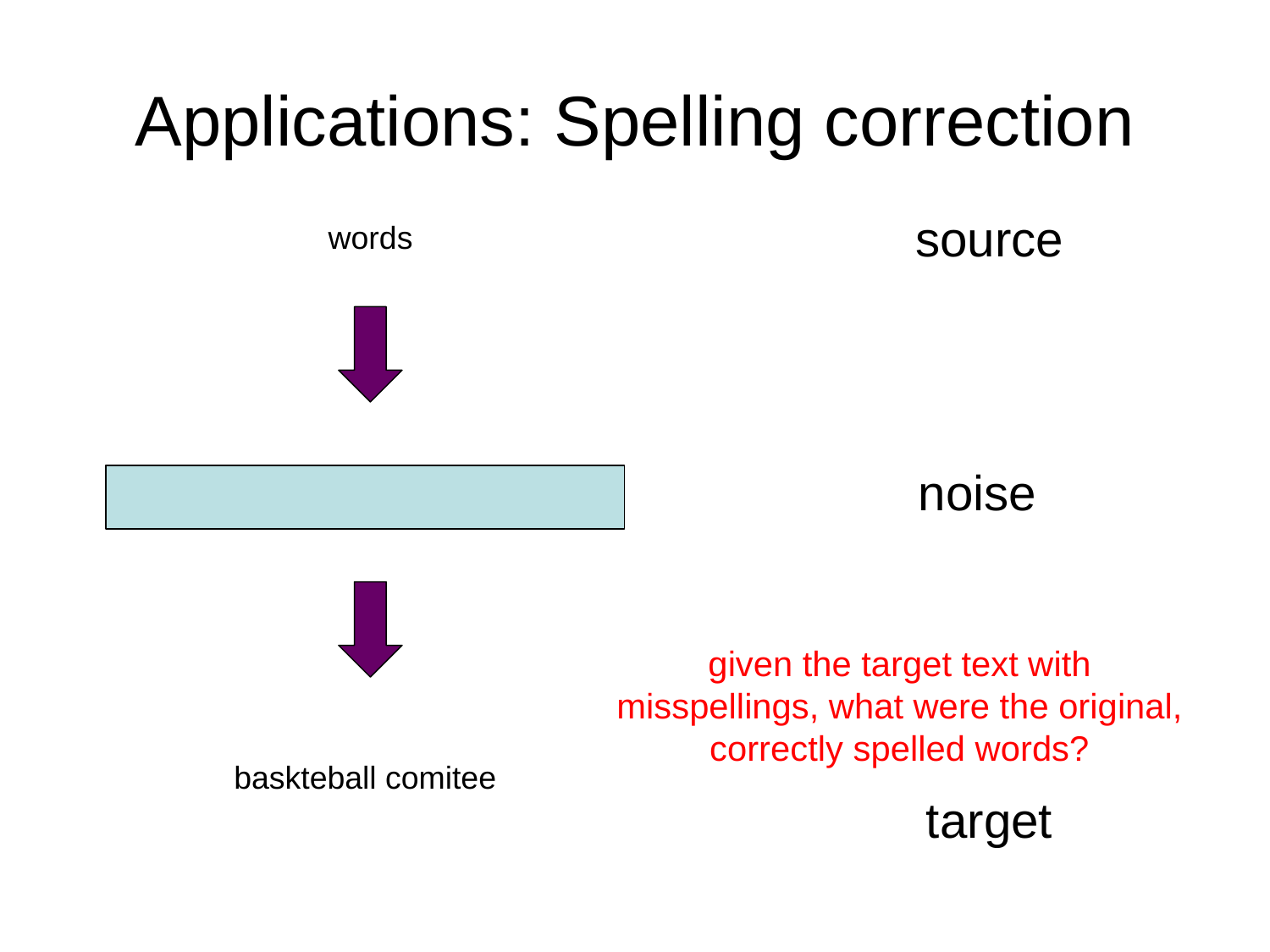

# Applications: Spelling correction
source
words

given the target text with misspellings, what were the original, correctly spelled words?
baskteball comitee
noise
target